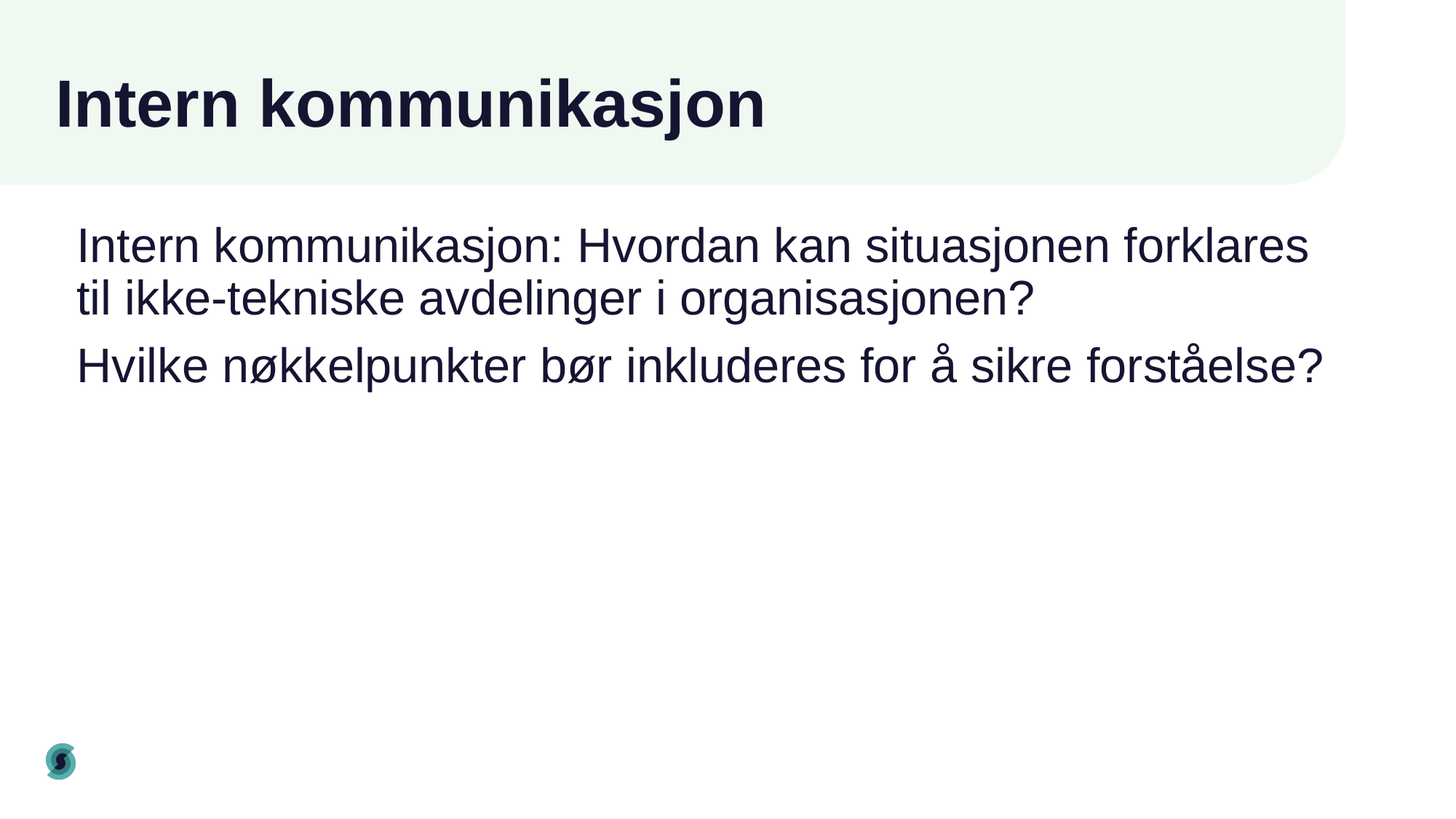

# Intern kommunikasjon
Intern kommunikasjon: Hvordan kan situasjonen forklares til ikke-tekniske avdelinger i organisasjonen?
Hvilke nøkkelpunkter bør inkluderes for å sikre forståelse?